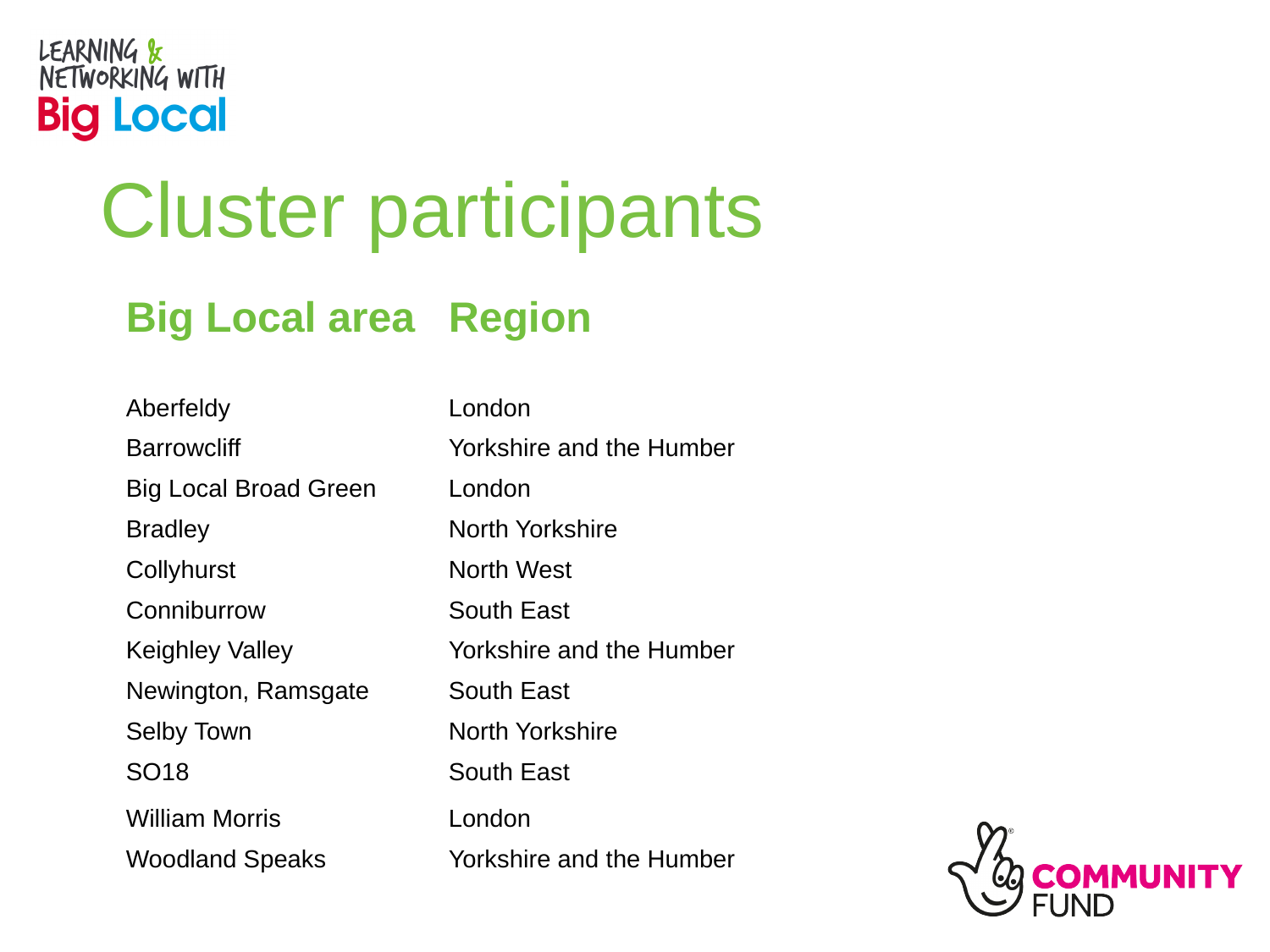

# Cluster participants
| Big Local area | Region |
| --- | --- |
|  |  |
| Aberfeldy | London |
| Barrowcliff | Yorkshire and the Humber |
| Big Local Broad Green | London |
| Bradley | North Yorkshire |
| Collyhurst | North West |
| Conniburrow | South East |
| Keighley Valley | Yorkshire and the Humber |
| Newington, Ramsgate | South East |
| Selby Town | North Yorkshire |
| SO18 | South East |
| William Morris | London |
| Woodland Speaks | Yorkshire and the Humber |
|  |  |